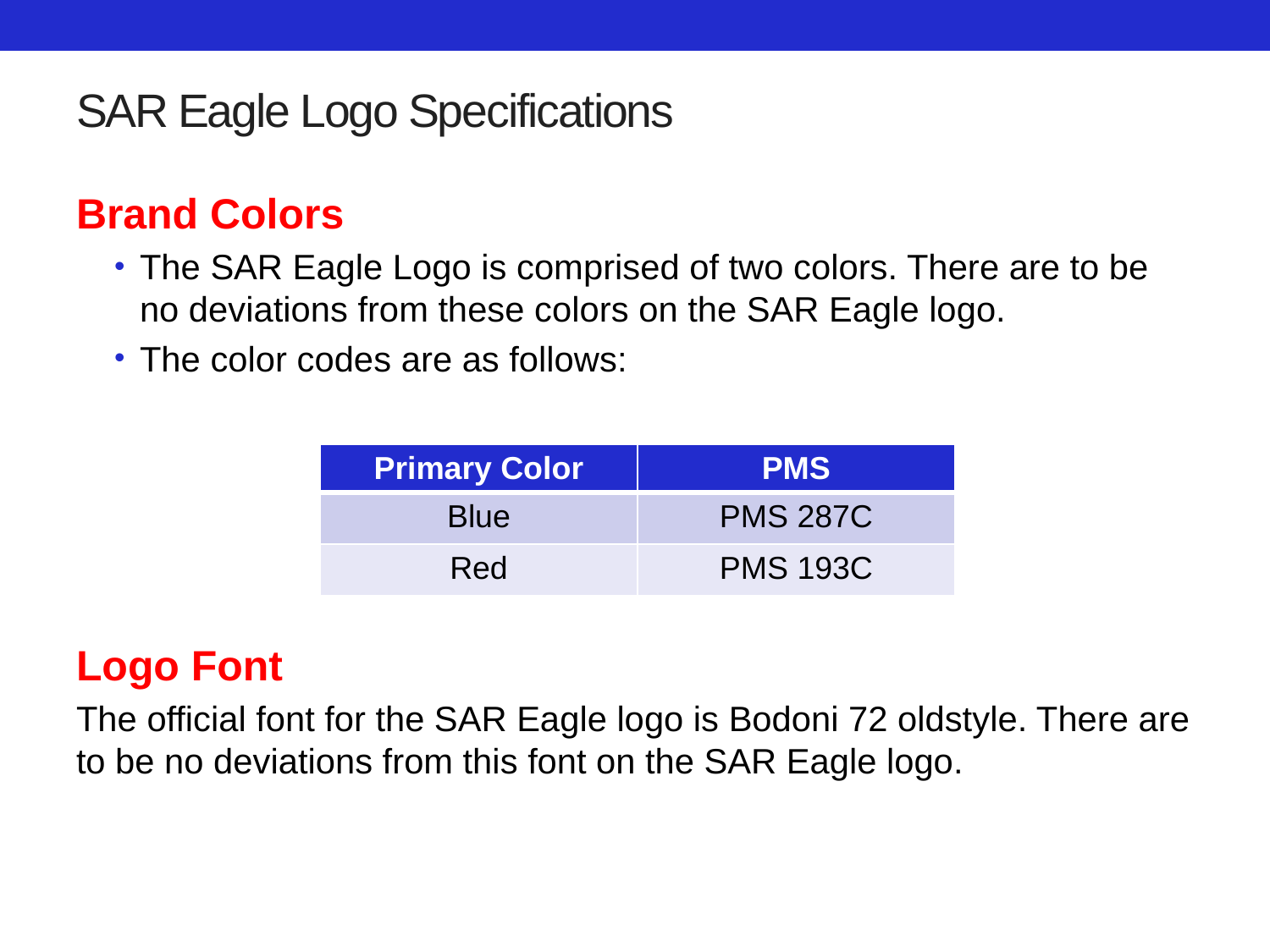

# SAR Eagle Logo Specifications
Brand Colors
The SAR Eagle Logo is comprised of two colors. There are to be no deviations from these colors on the SAR Eagle logo.
The color codes are as follows:

Logo Font
The official font for the SAR Eagle logo is Bodoni 72 oldstyle. There are to be no deviations from this font on the SAR Eagle logo.
| Primary Color | PMS |
| --- | --- |
| Blue | PMS 287C |
| Red | PMS 193C |